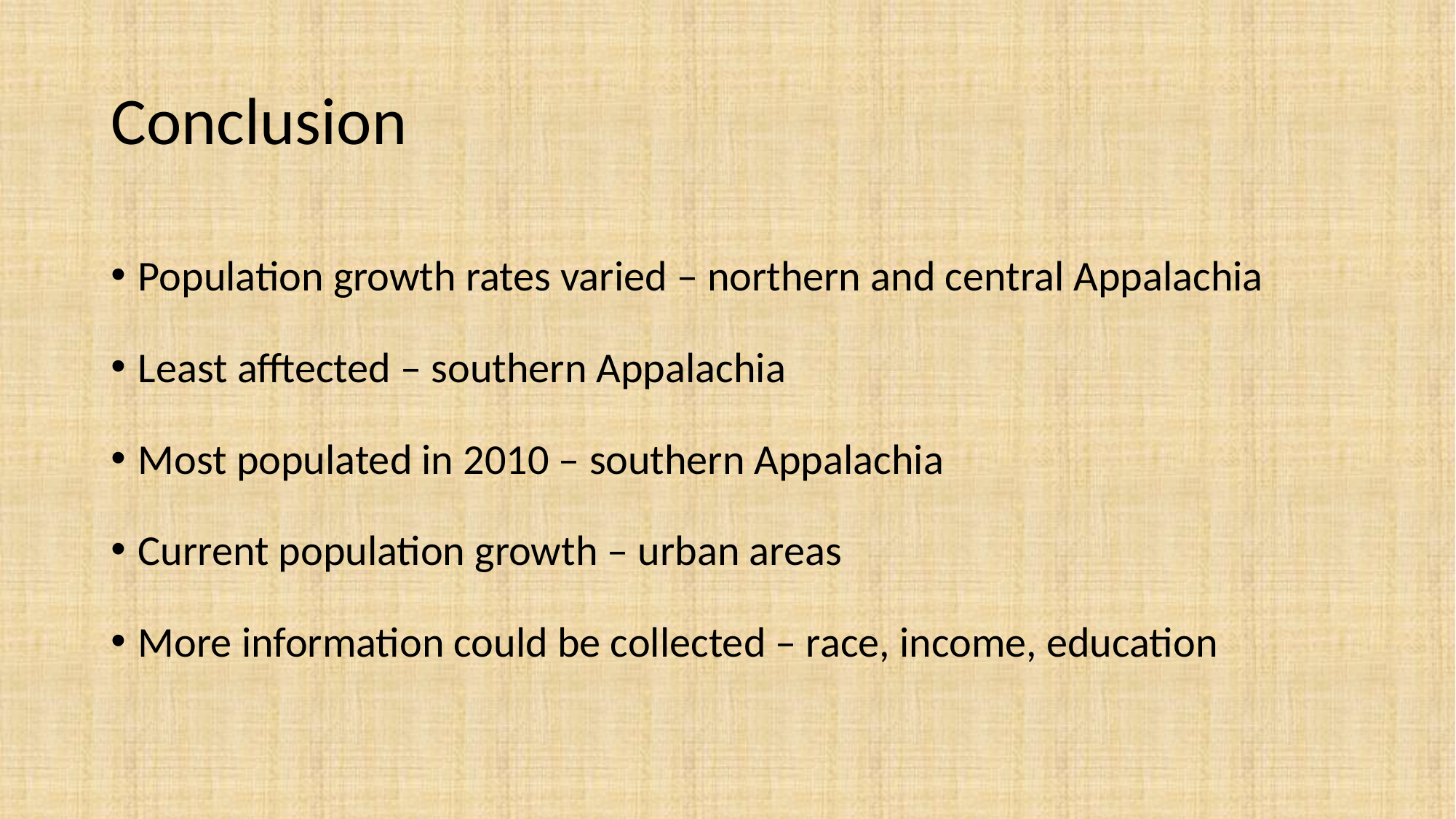

# Conclusion
Population growth rates varied – northern and central Appalachia
Least afftected – southern Appalachia
Most populated in 2010 – southern Appalachia
Current population growth – urban areas
More information could be collected – race, income, education